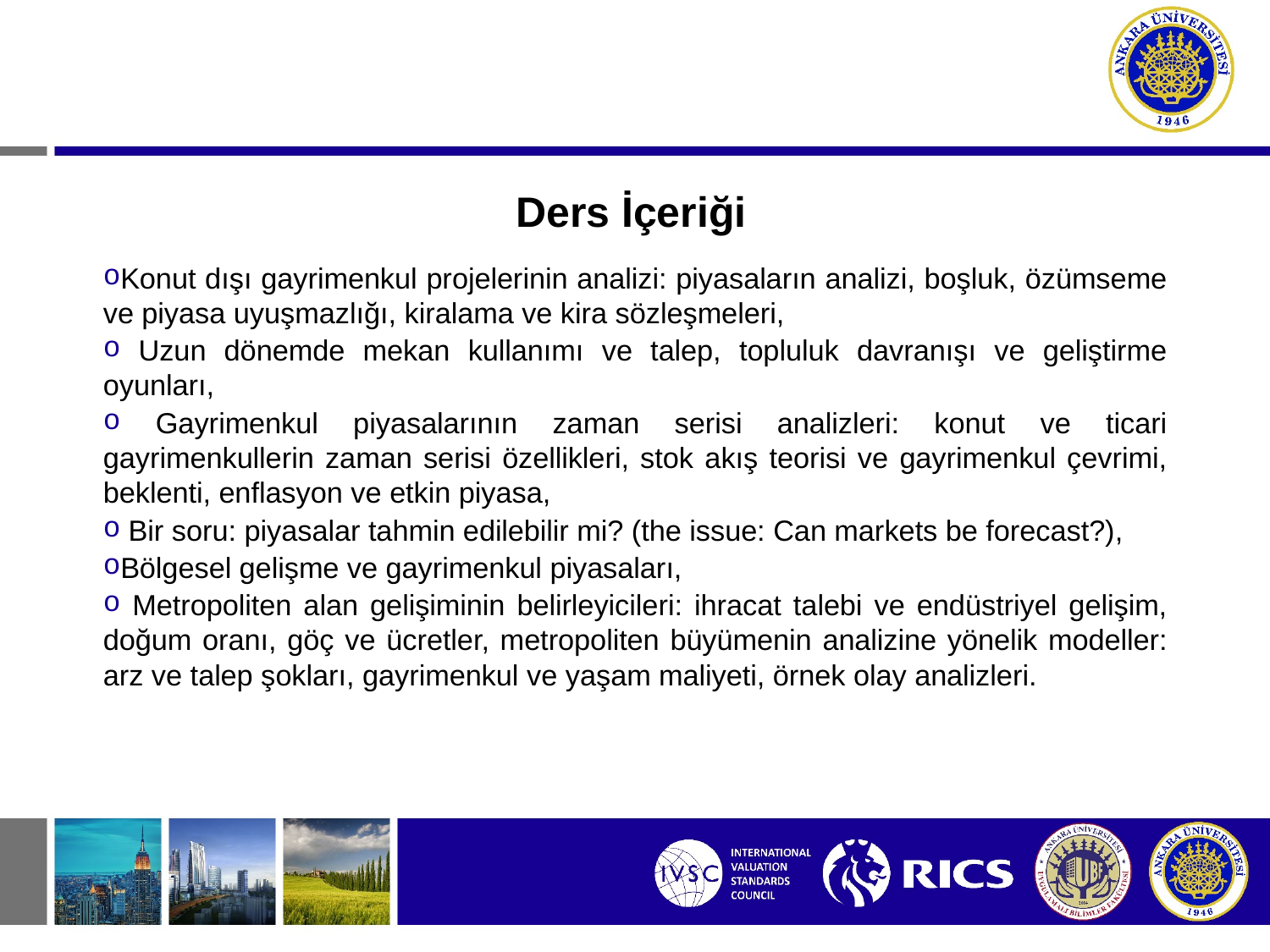

# Ders İçeriği
Konut dışı gayrimenkul projelerinin analizi: piyasaların analizi, boşluk, özümseme ve piyasa uyuşmazlığı, kiralama ve kira sözleşmeleri,
 Uzun dönemde mekan kullanımı ve talep, topluluk davranışı ve geliştirme oyunları,
 Gayrimenkul piyasalarının zaman serisi analizleri: konut ve ticari gayrimenkullerin zaman serisi özellikleri, stok akış teorisi ve gayrimenkul çevrimi, beklenti, enflasyon ve etkin piyasa,
 Bir soru: piyasalar tahmin edilebilir mi? (the issue: Can markets be forecast?),
Bölgesel gelişme ve gayrimenkul piyasaları,
 Metropoliten alan gelişiminin belirleyicileri: ihracat talebi ve endüstriyel gelişim, doğum oranı, göç ve ücretler, metropoliten büyümenin analizine yönelik modeller: arz ve talep şokları, gayrimenkul ve yaşam maliyeti, örnek olay analizleri.